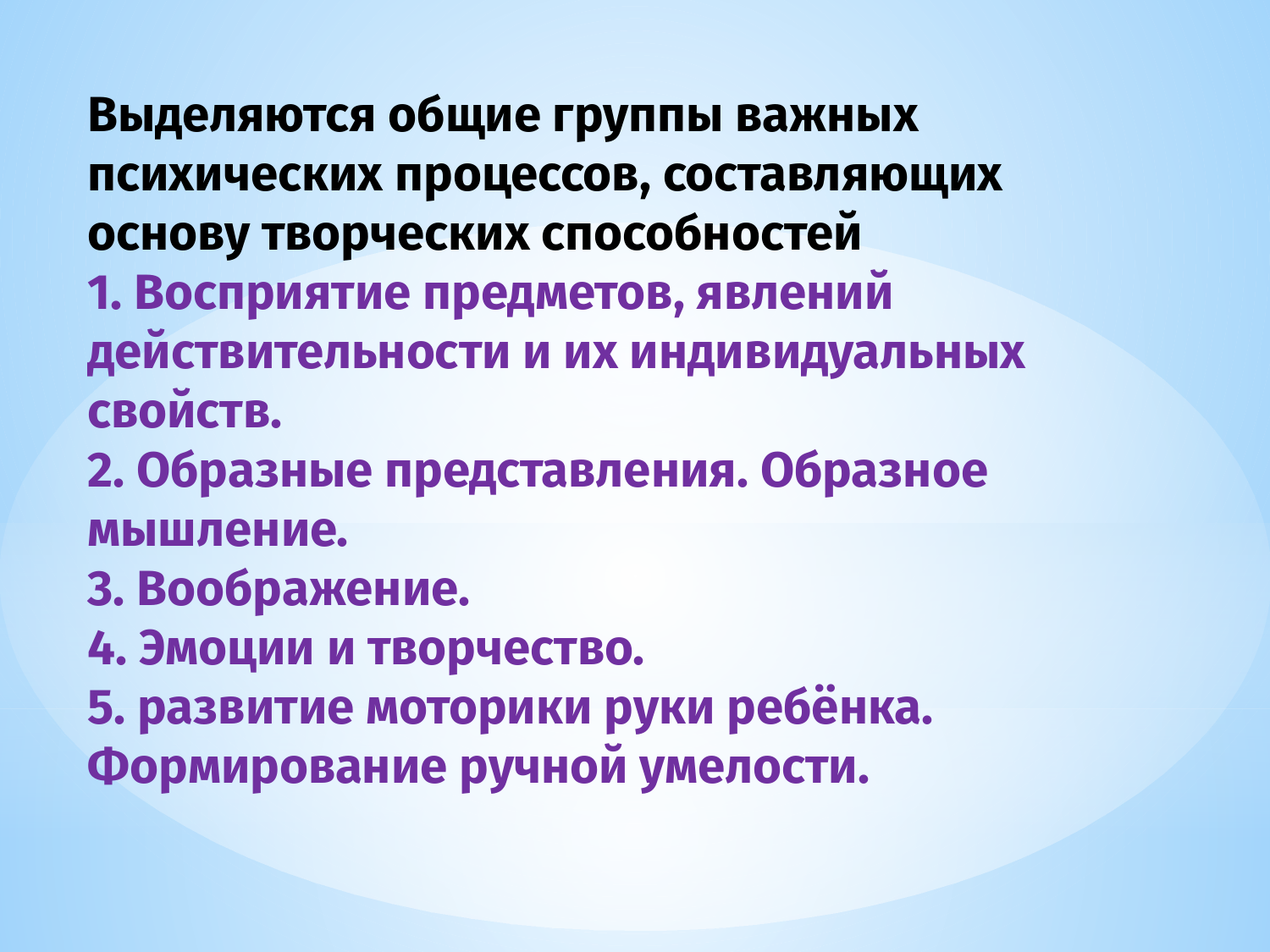

# Выделяются общие группы важных психических процессов, составляющих основу творческих способностей 1. Восприятие предметов, явлений действительности и их индивидуальных свойств. 2. Образные представления. Образное мышление. 3. Воображение. 4. Эмоции и творчество. 5. развитие моторики руки ребёнка. Формирование ручной умелости.